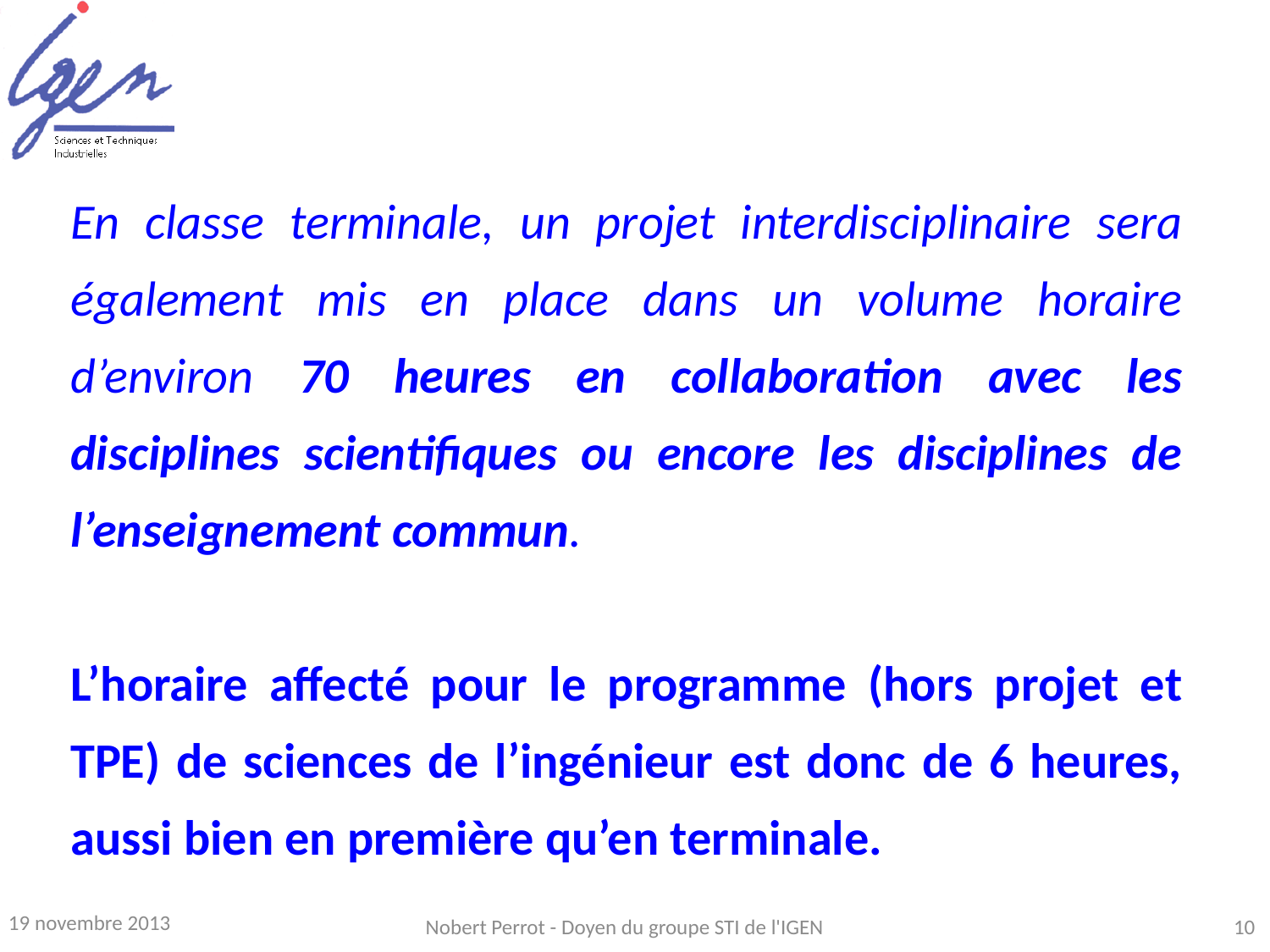

En classe terminale, un projet interdisciplinaire sera également mis en place dans un volume horaire d’environ 70 heures en collaboration avec les disciplines scientifiques ou encore les disciplines de l’enseignement commun.

L’horaire affecté pour le programme (hors projet et TPE) de sciences de l’ingénieur est donc de 6 heures, aussi bien en première qu’en terminale.
19 novembre 2013
Nobert Perrot - Doyen du groupe STI de l'IGEN
10